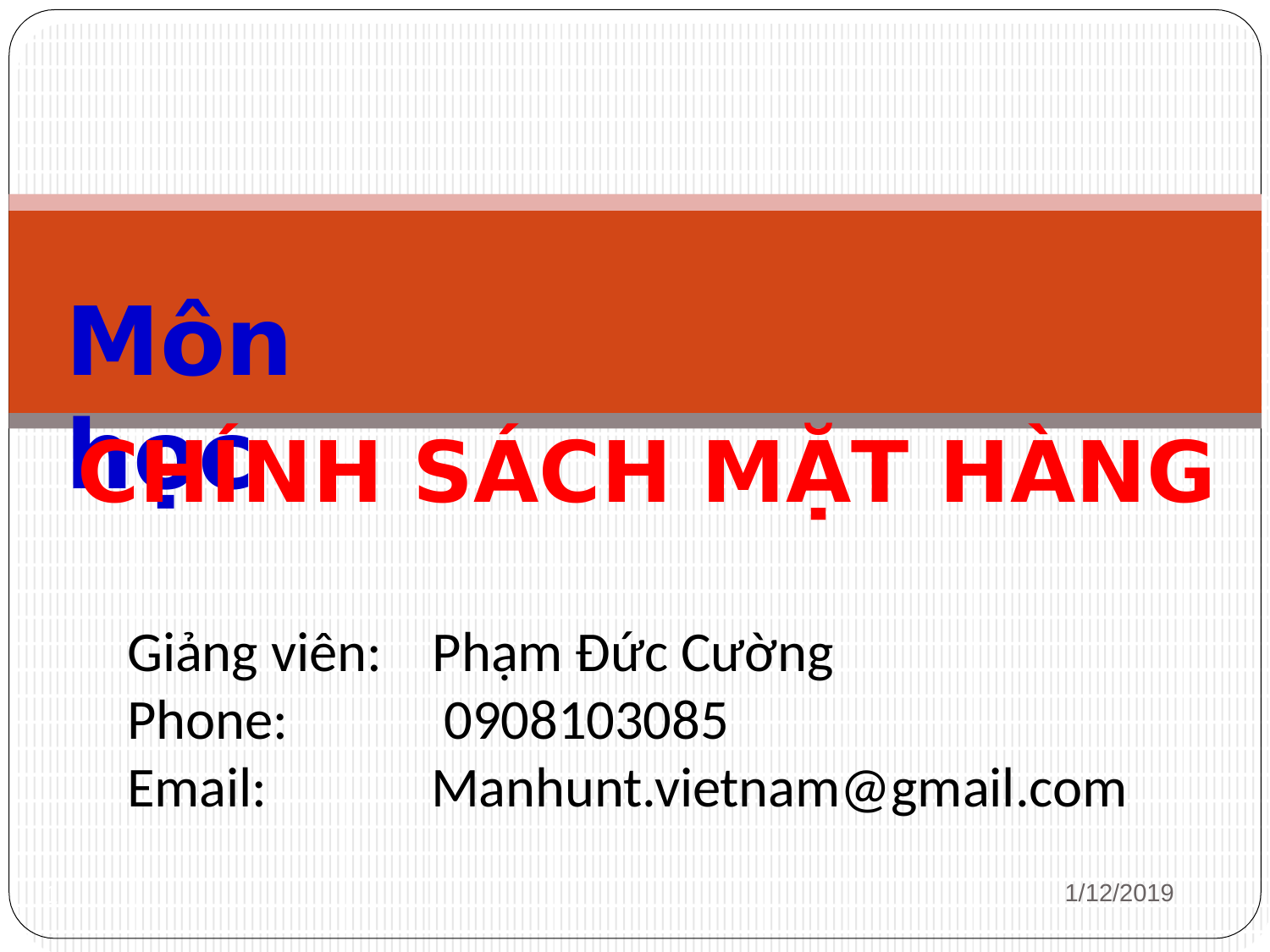

# Môn học

CHÍNH SÁCH MẶT HÀNG
Giảng viên:    Phạm Đức Cường
Phone:	     0908103085
Email:             Manhunt.vietnam@gmail.com
1/12/2019
1